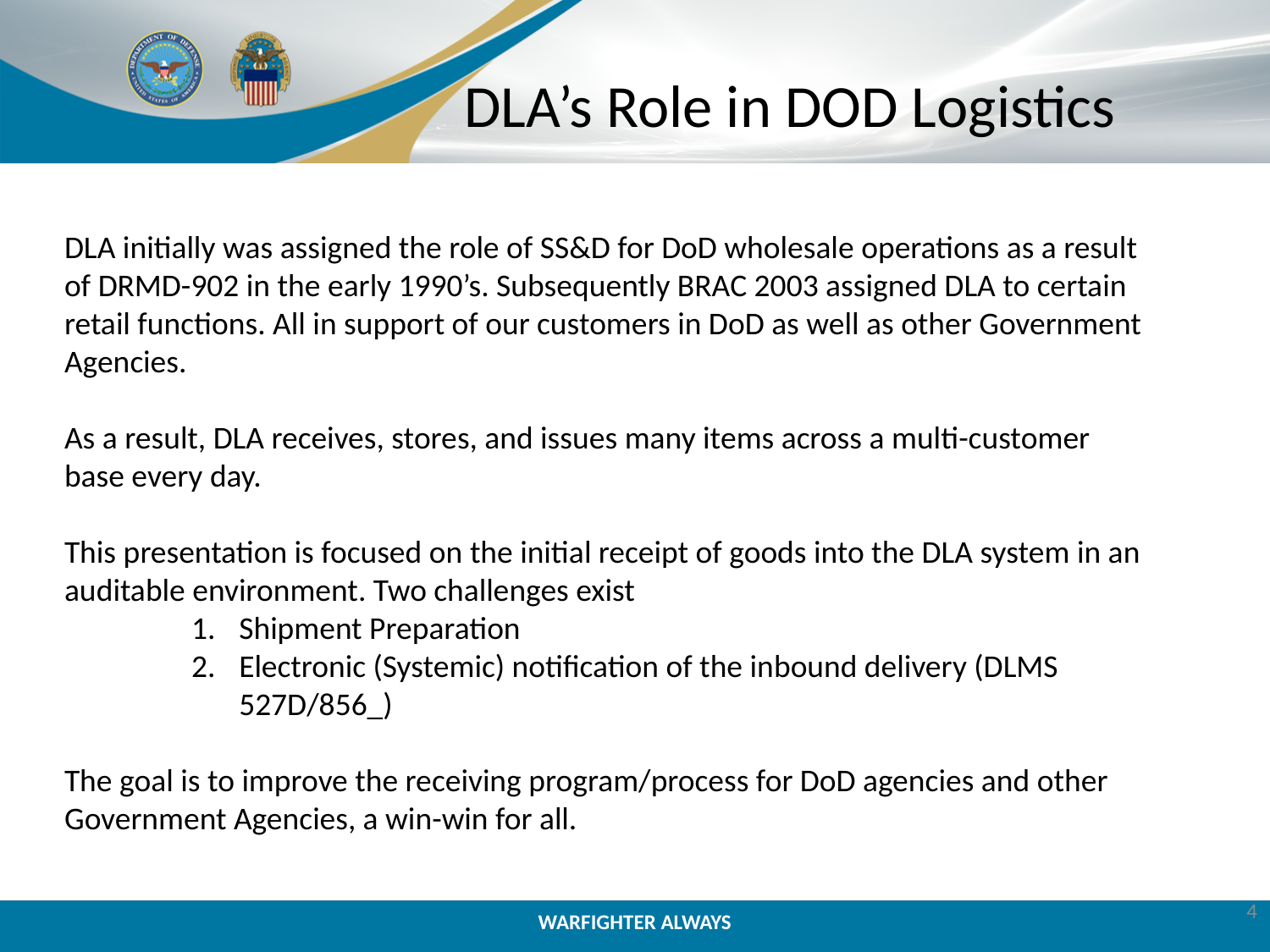

# DLA’s Role in DOD Logistics
DLA initially was assigned the role of SS&D for DoD wholesale operations as a result of DRMD-902 in the early 1990’s. Subsequently BRAC 2003 assigned DLA to certain retail functions. All in support of our customers in DoD as well as other Government Agencies.

As a result, DLA receives, stores, and issues many items across a multi-customer base every day.

This presentation is focused on the initial receipt of goods into the DLA system in an auditable environment. Two challenges exist
Shipment Preparation
Electronic (Systemic) notification of the inbound delivery (DLMS 527D/856_)

The goal is to improve the receiving program/process for DoD agencies and other Government Agencies, a win-win for all.

4